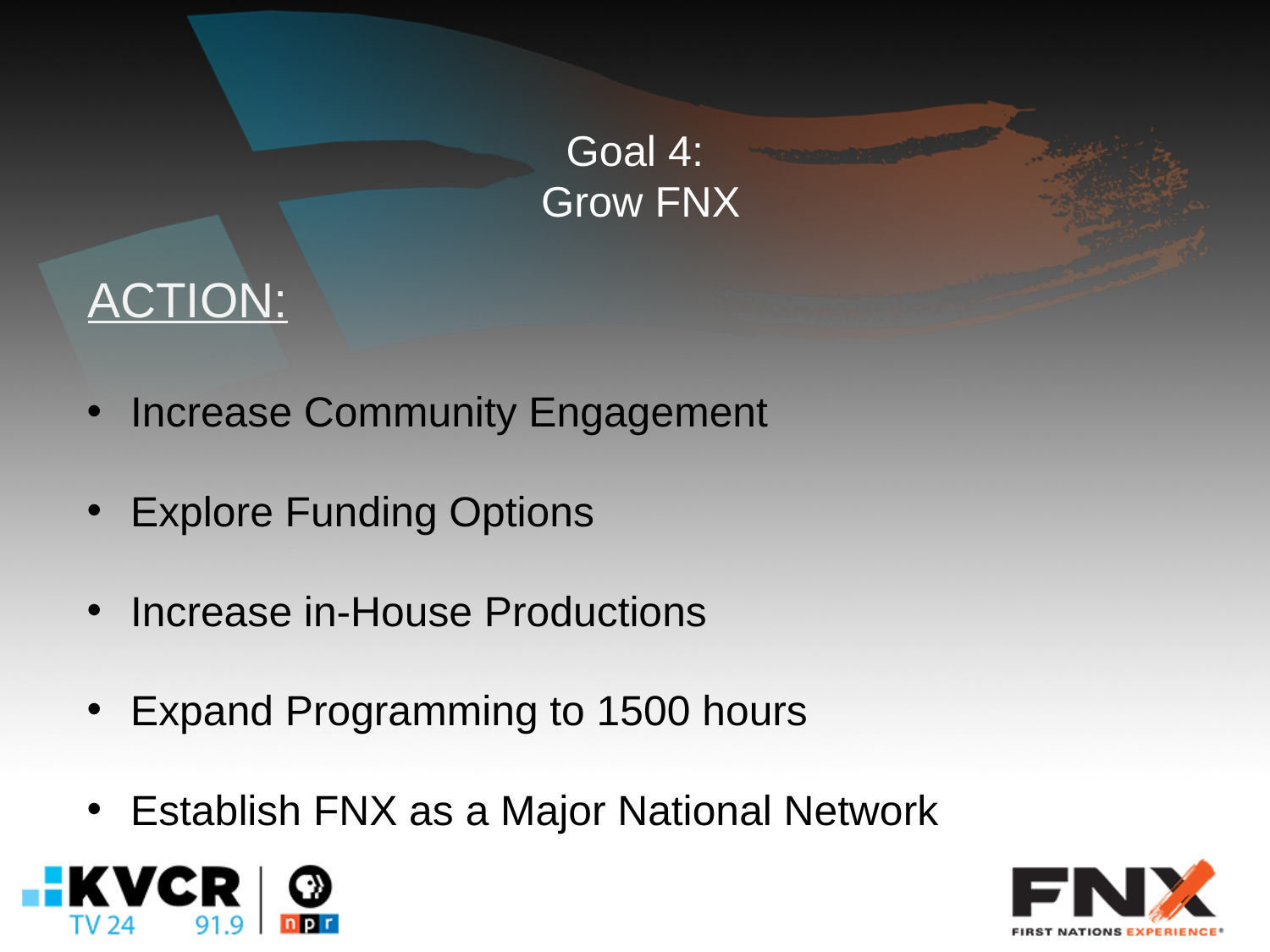

# Goal 4: Grow FNX
ACTION:
Increase Community Engagement
Explore Funding Options
Increase in-House Productions
Expand Programming to 1500 hours
Establish FNX as a Major National Network